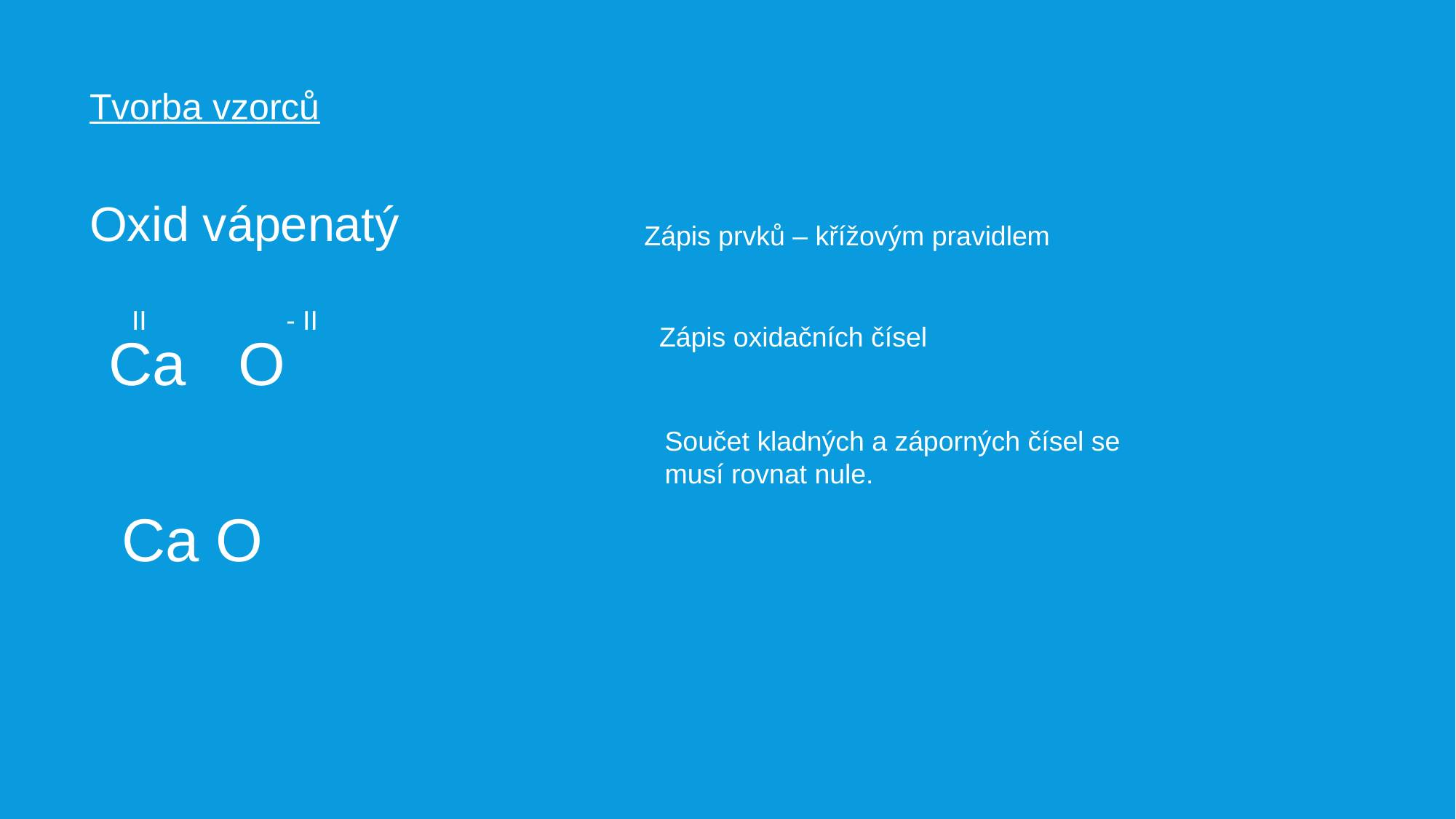

Tvorba vzorců
Oxid vápenatý
Zápis prvků – křížovým pravidlem
II
- II
Zápis oxidačních čísel
Ca
O
Součet kladných a záporných čísel se musí rovnat nule.
Ca O